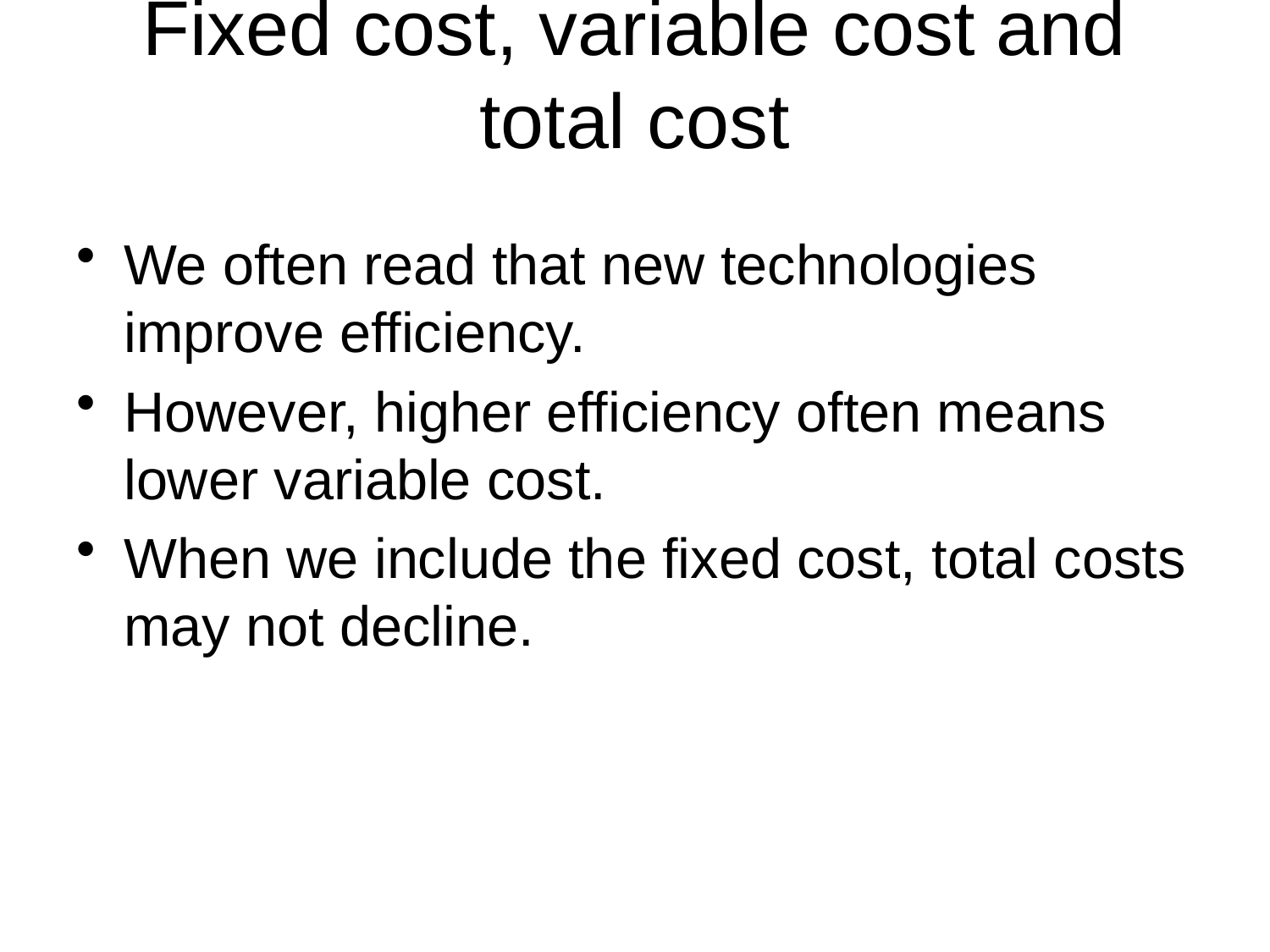

# Fixed cost, variable cost and total cost
We often read that new technologies improve efficiency.
However, higher efficiency often means lower variable cost.
When we include the fixed cost, total costs may not decline.